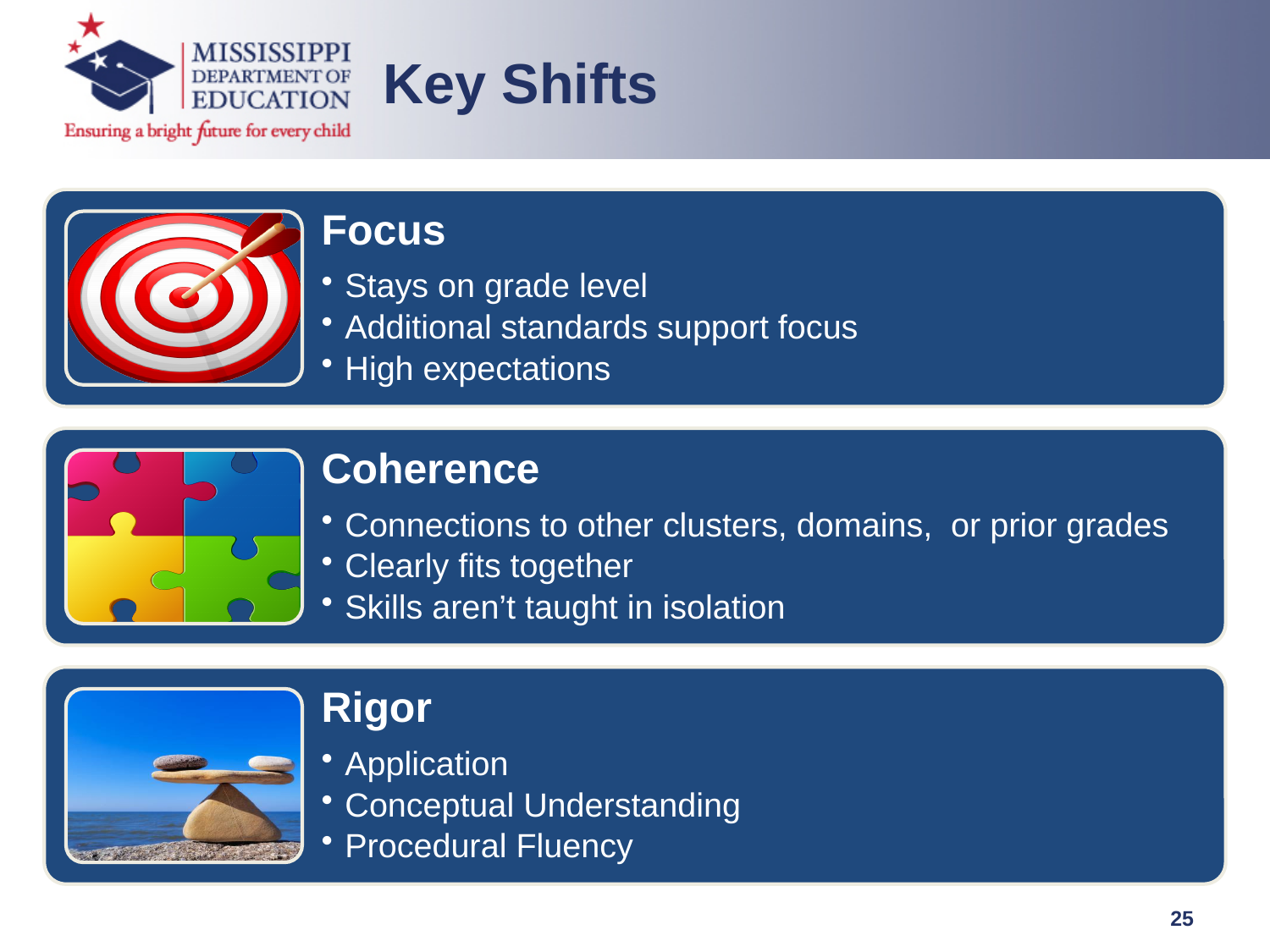

Key Shifts
Focus
Stays on grade level
Additional standards support focus
High expectations
Coherence
Connections to other clusters, domains,  or prior grades
Clearly fits together
Skills aren’t taught in isolation
Rigor
Application
Conceptual Understanding
Procedural Fluency
25